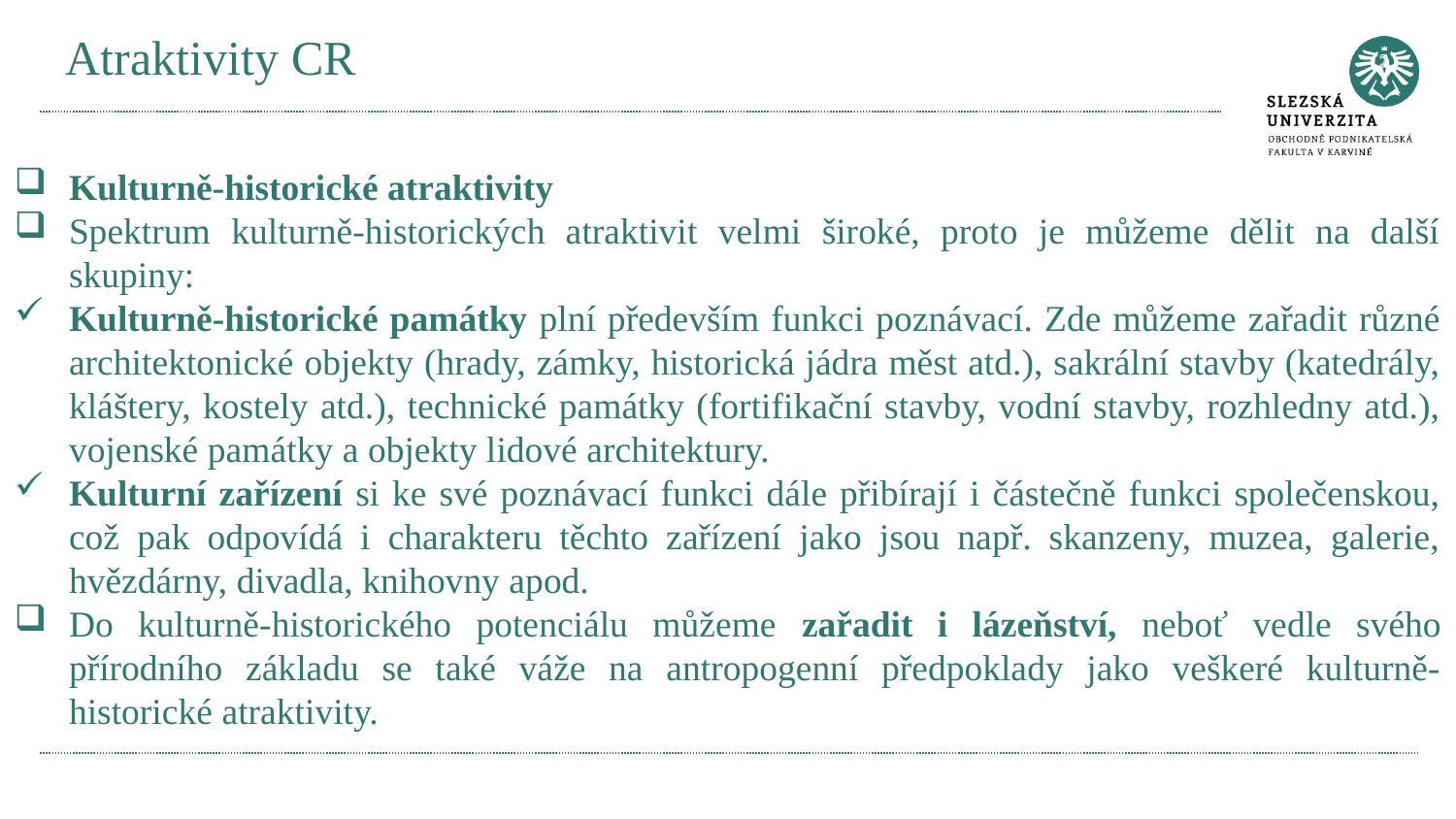

# Atraktivity CR
Kulturně-historické atraktivity
Spektrum kulturně-historických atraktivit velmi široké, proto je můžeme dělit na další skupiny:
Kulturně-historické památky plní především funkci poznávací. Zde můžeme zařadit různé architektonické objekty (hrady, zámky, historická jádra měst atd.), sakrální stavby (katedrály, kláštery, kostely atd.), technické památky (fortifikační stavby, vodní stavby, rozhledny atd.), vojenské památky a objekty lidové architektury.
Kulturní zařízení si ke své poznávací funkci dále přibírají i částečně funkci společenskou, což pak odpovídá i charakteru těchto zařízení jako jsou např. skanzeny, muzea, galerie, hvězdárny, divadla, knihovny apod.
Do kulturně-historického potenciálu můžeme zařadit i lázeňství, neboť vedle svého přírodního základu se také váže na antropogenní předpoklady jako veškeré kulturně-historické atraktivity.